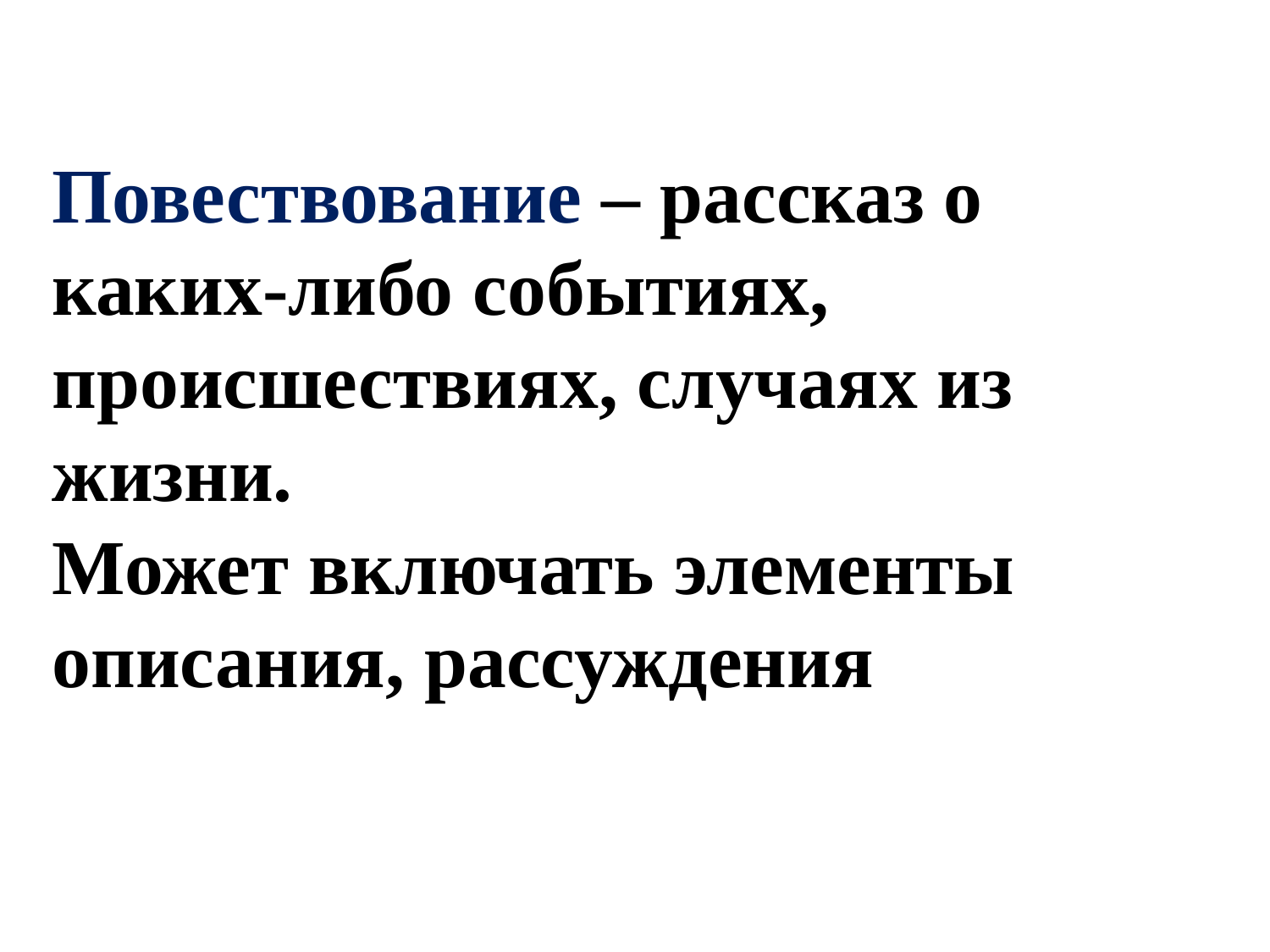

Повествование – рассказ о каких-либо событиях, происшествиях, случаях из жизни.
Может включать элементы описания, рассуждения